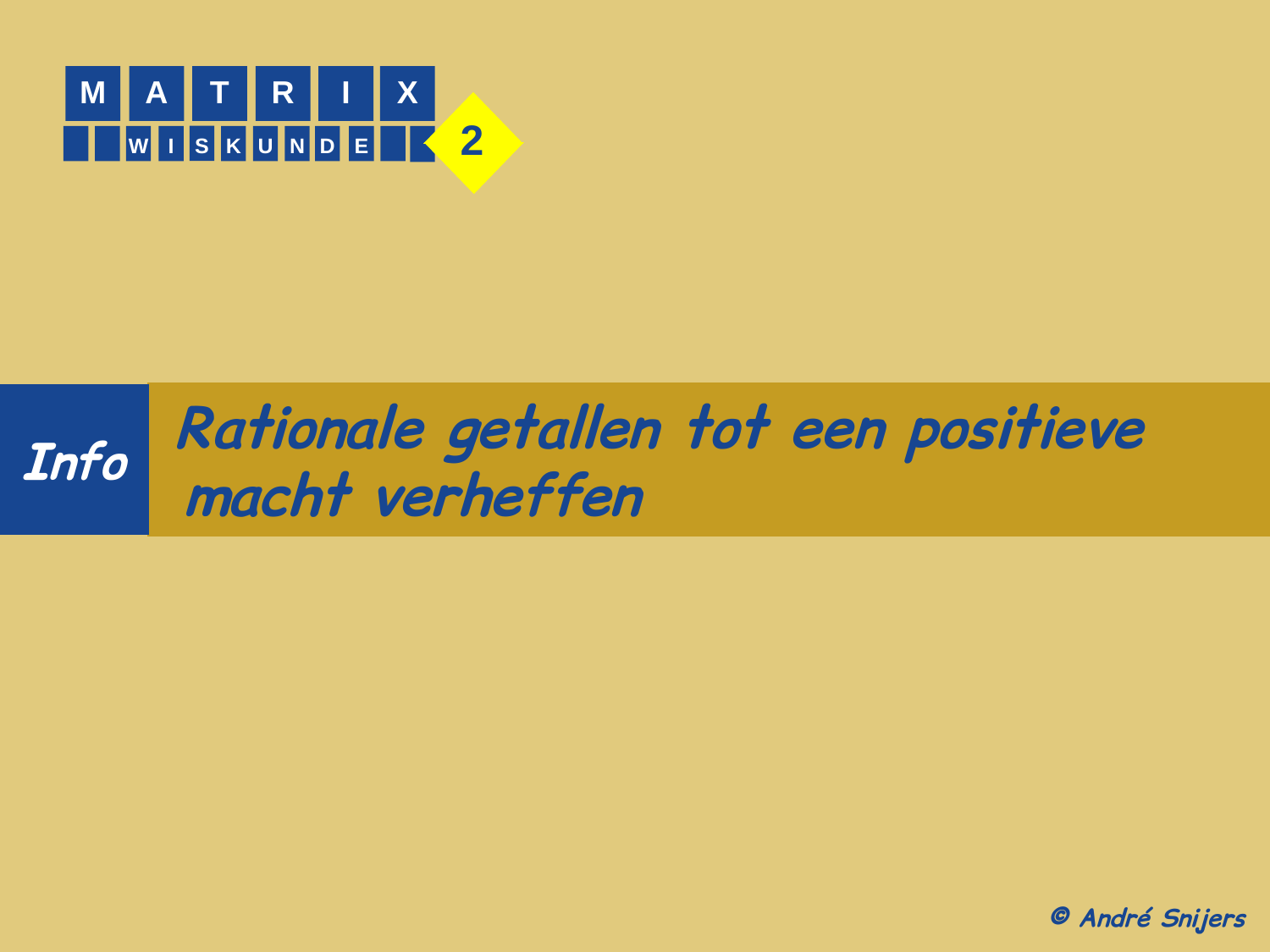

M
A
T
R
I
X

2

S

W
I
K
U
N
D
E

Info
 Rationale getallen tot een positieve
 macht verheffen
© André Snijers